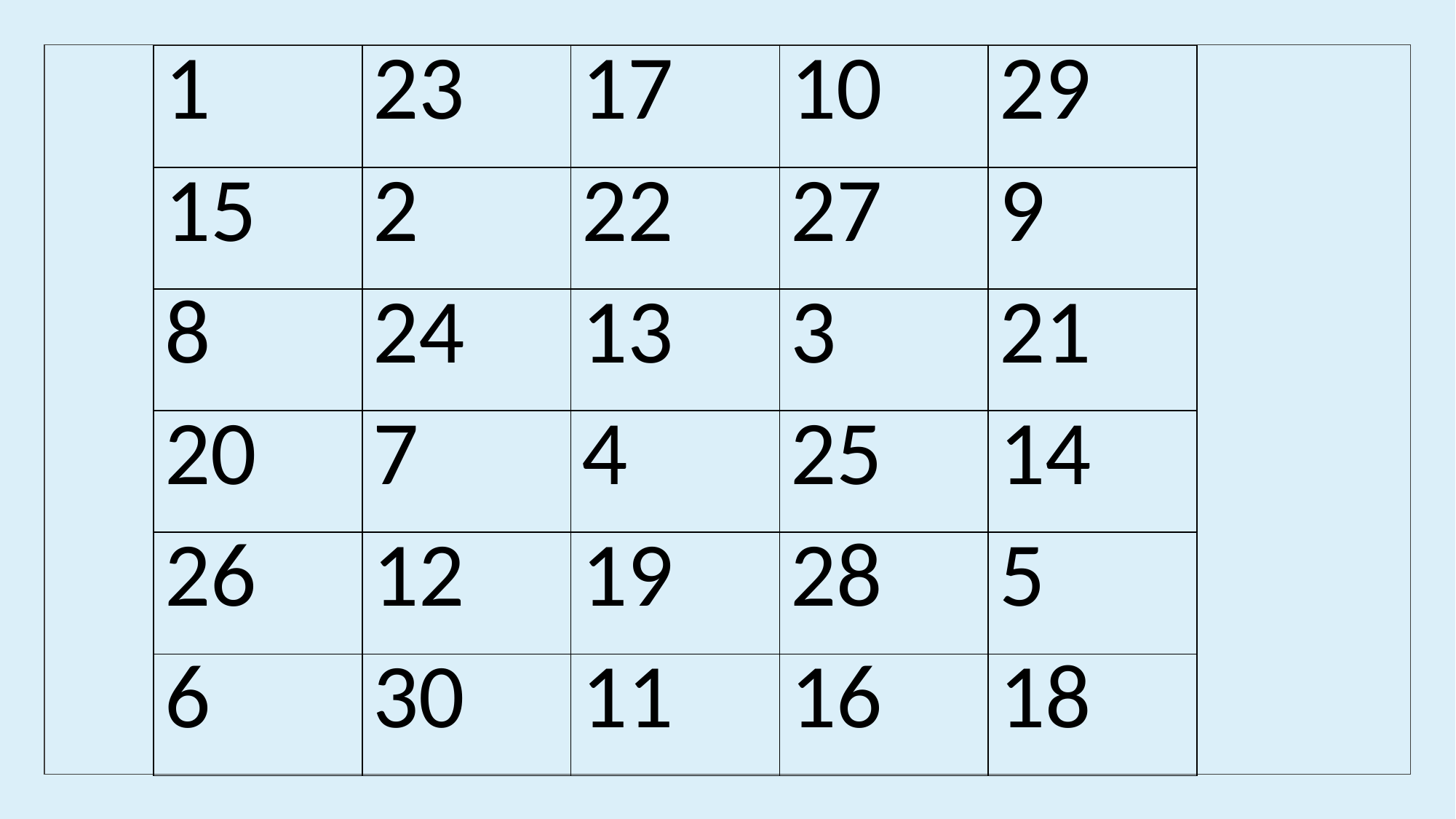

| 1 | 23 | 17 | 10 | 29 |
| --- | --- | --- | --- | --- |
| 15 | 2 | 22 | 27 | 9 |
| 8 | 24 | 13 | 3 | 21 |
| 20 | 7 | 4 | 25 | 14 |
| 26 | 12 | 19 | 28 | 5 |
| 6 | 30 | 11 | 16 | 18 |
#